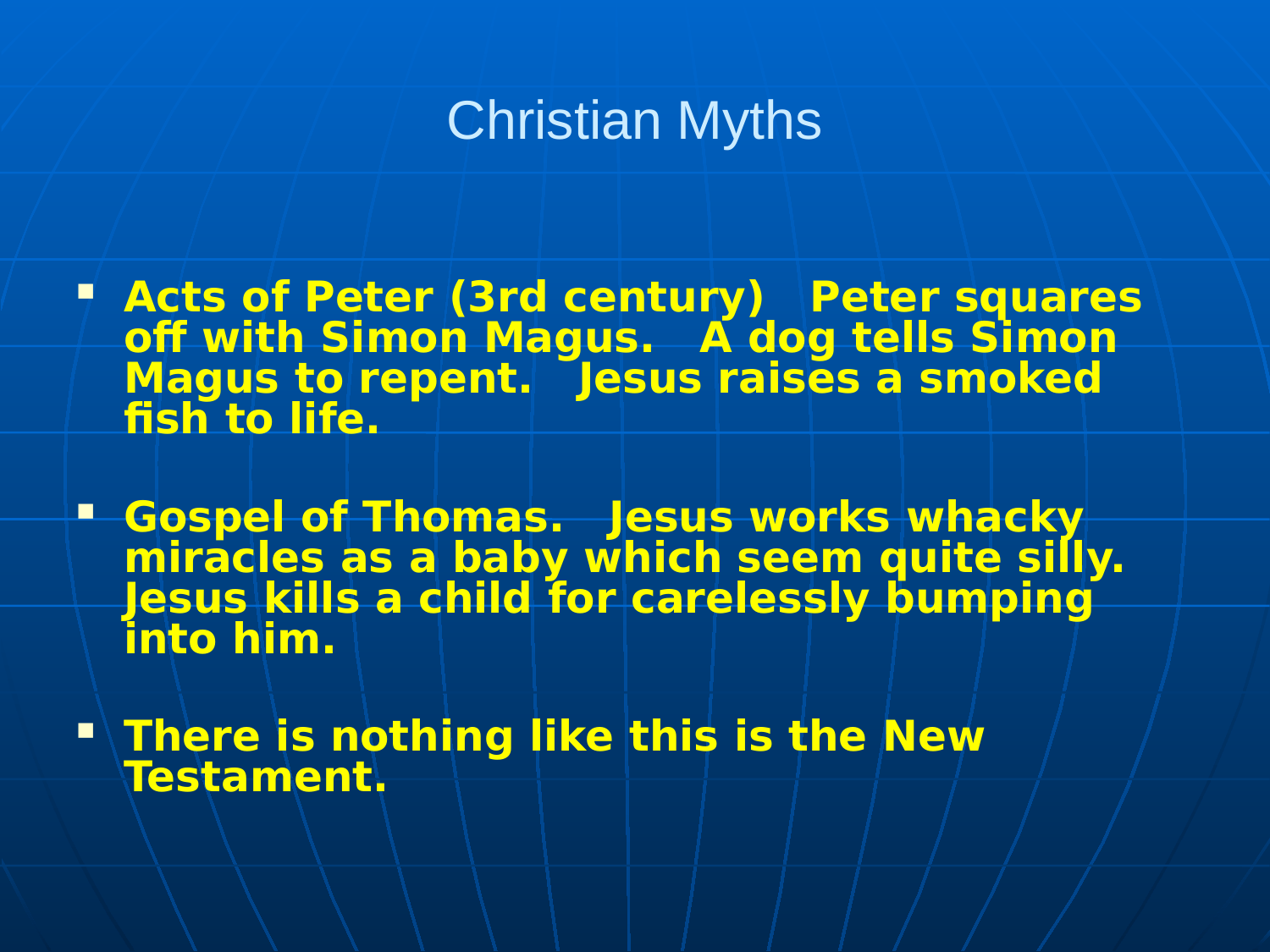

# Christian Myths
Acts of Peter (3rd century)   Peter squares off with Simon Magus.   A dog tells Simon Magus to repent.   Jesus raises a smoked fish to life.

Gospel of Thomas.   Jesus works whacky miracles as a baby which seem quite silly.   Jesus kills a child for carelessly bumping into him.

There is nothing like this is the New Testament.